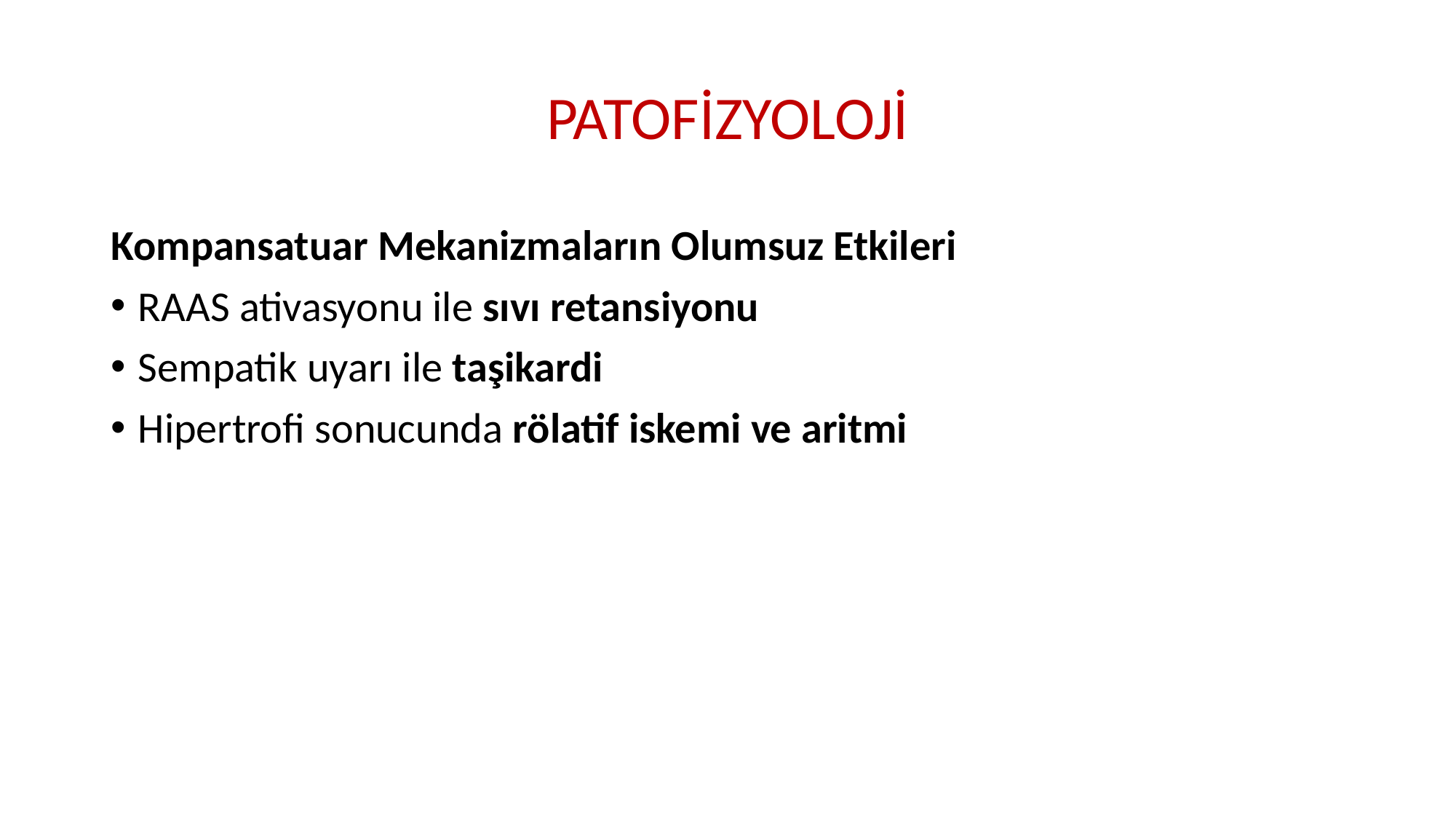

# PATOFİZYOLOJİ
Kompansatuar Mekanizmaların Olumsuz Etkileri
RAAS ativasyonu ile sıvı retansiyonu
Sempatik uyarı ile taşikardi
Hipertrofi sonucunda rölatif iskemi ve aritmi